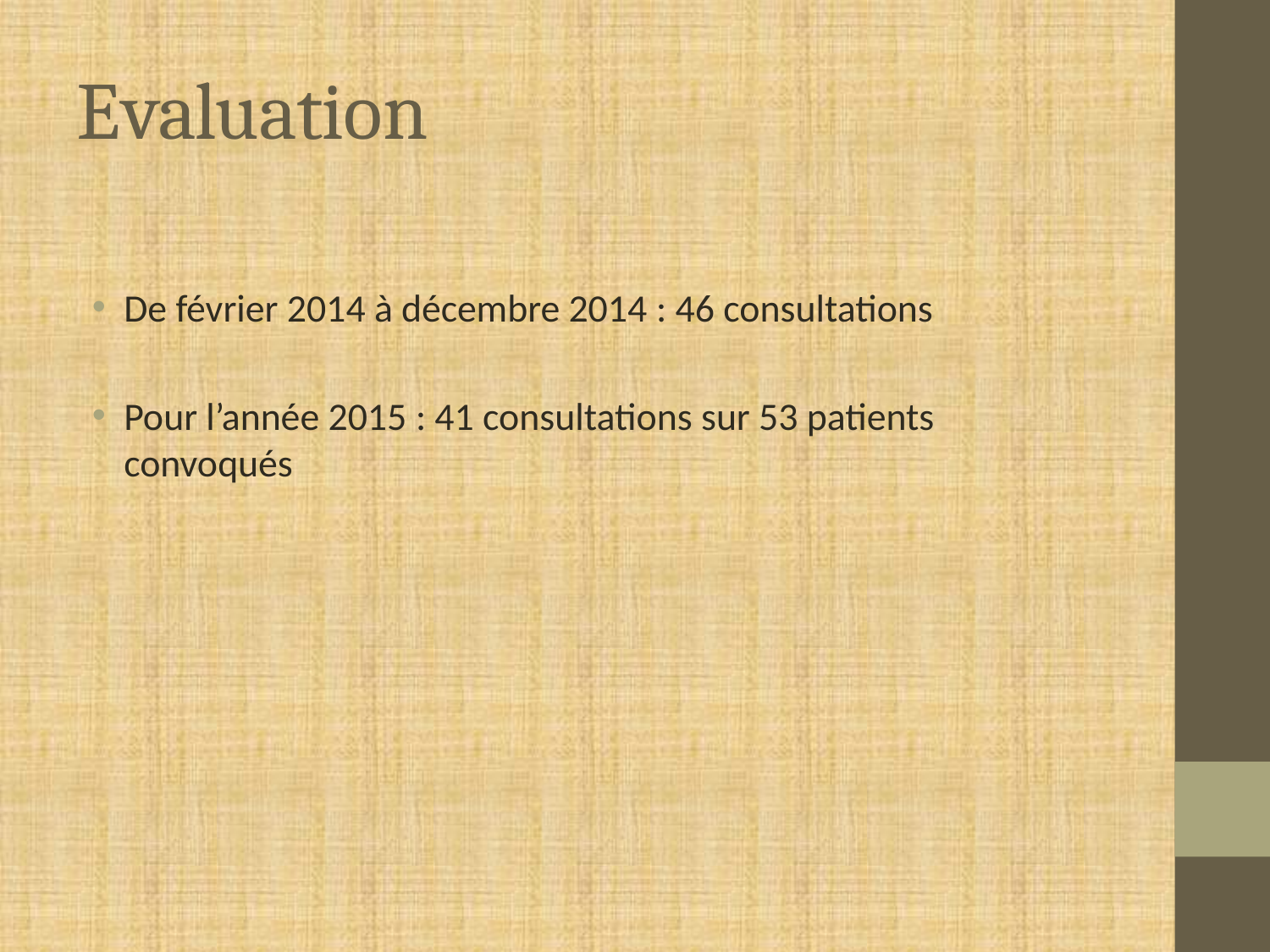

# Evaluation

De février 2014 à décembre 2014 : 46 consultations

Pour l’année 2015 : 41 consultations sur 53 patients convoqués